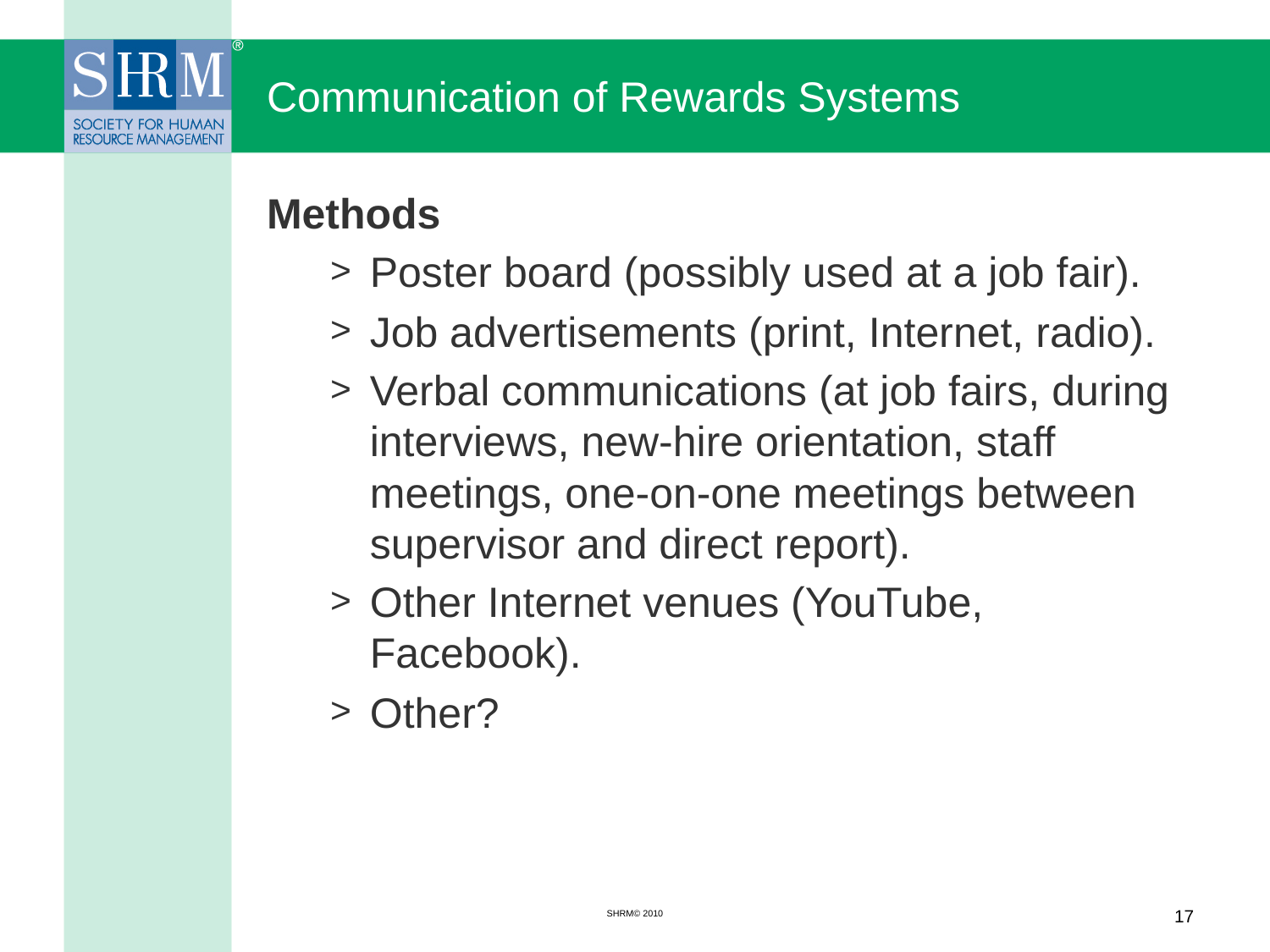

# Communication of Rewards Systems
Methods
Poster board (possibly used at a job fair).
Job advertisements (print, Internet, radio).
Verbal communications (at job fairs, during interviews, new-hire orientation, staff meetings, one-on-one meetings between supervisor and direct report).
Other Internet venues (YouTube, Facebook).
Other?

SHRM© 2010
17